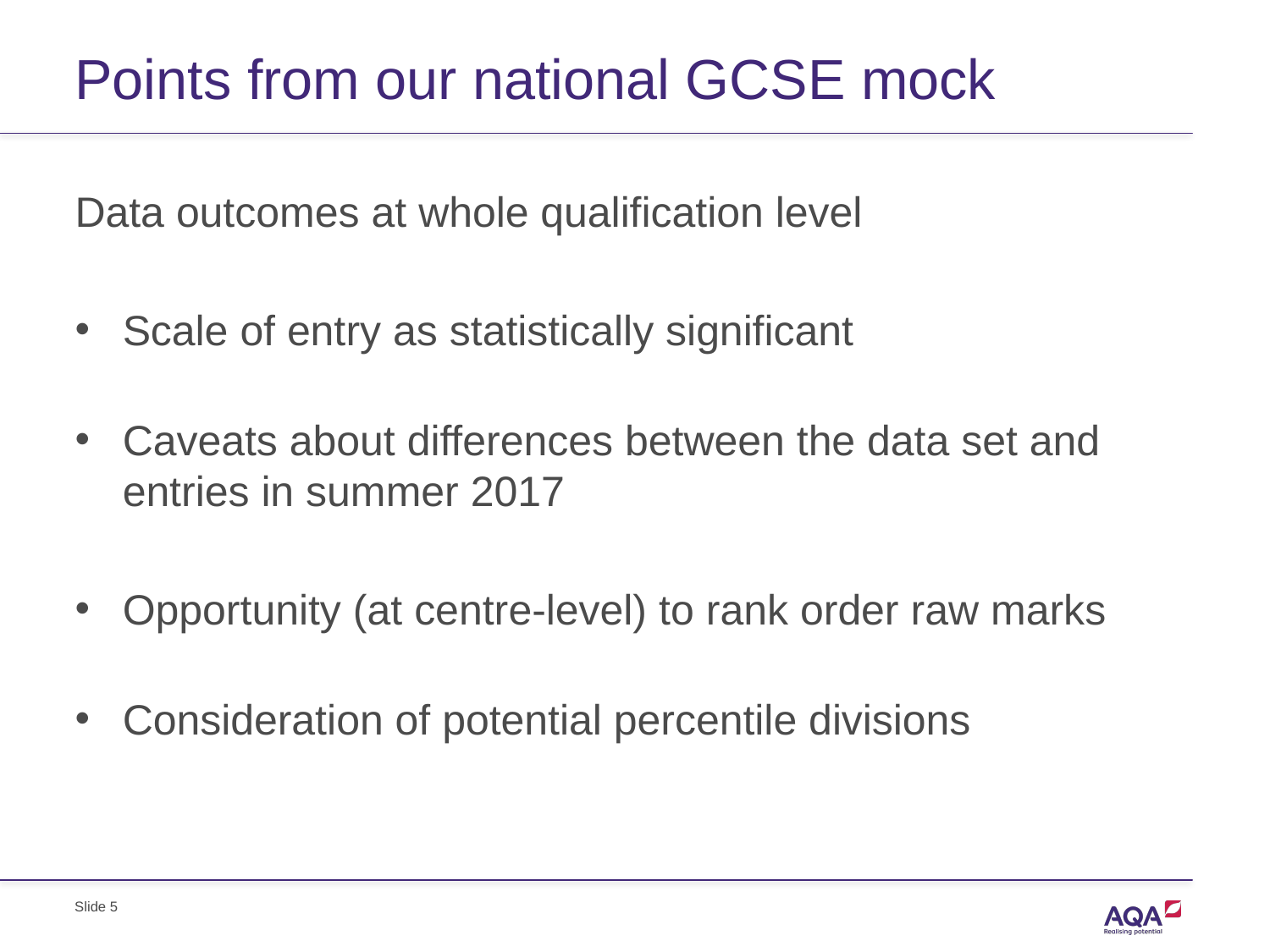

Points from our national GCSE mock
Data outcomes at whole qualification level

Scale of entry as statistically significant
Caveats about differences between the data set and entries in summer 2017

Opportunity (at centre-level) to rank order raw marks
Consideration of potential percentile divisions
Slide 5